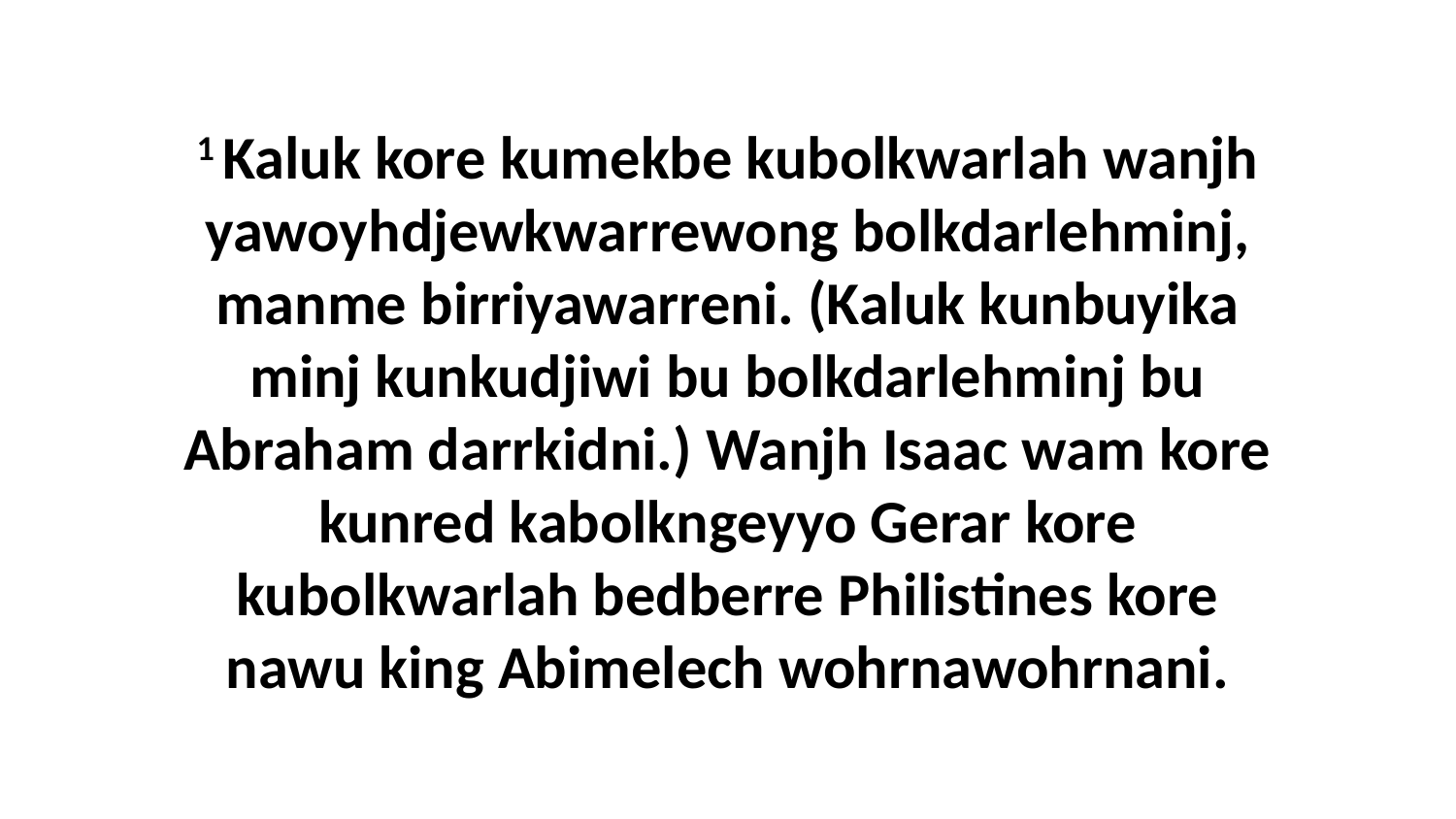

1 Kaluk kore kumekbe kubolkwarlah wanjh yawoyhdjewkwarrewong bolkdarlehminj, manme birriyawarreni. (Kaluk kunbuyika minj kunkudjiwi bu bolkdarlehminj bu Abraham darrkidni.) Wanjh Isaac wam kore kunred kabolkngeyyo Gerar kore kubolkwarlah bedberre Philistines kore nawu king Abimelech wohrnawohrnani.